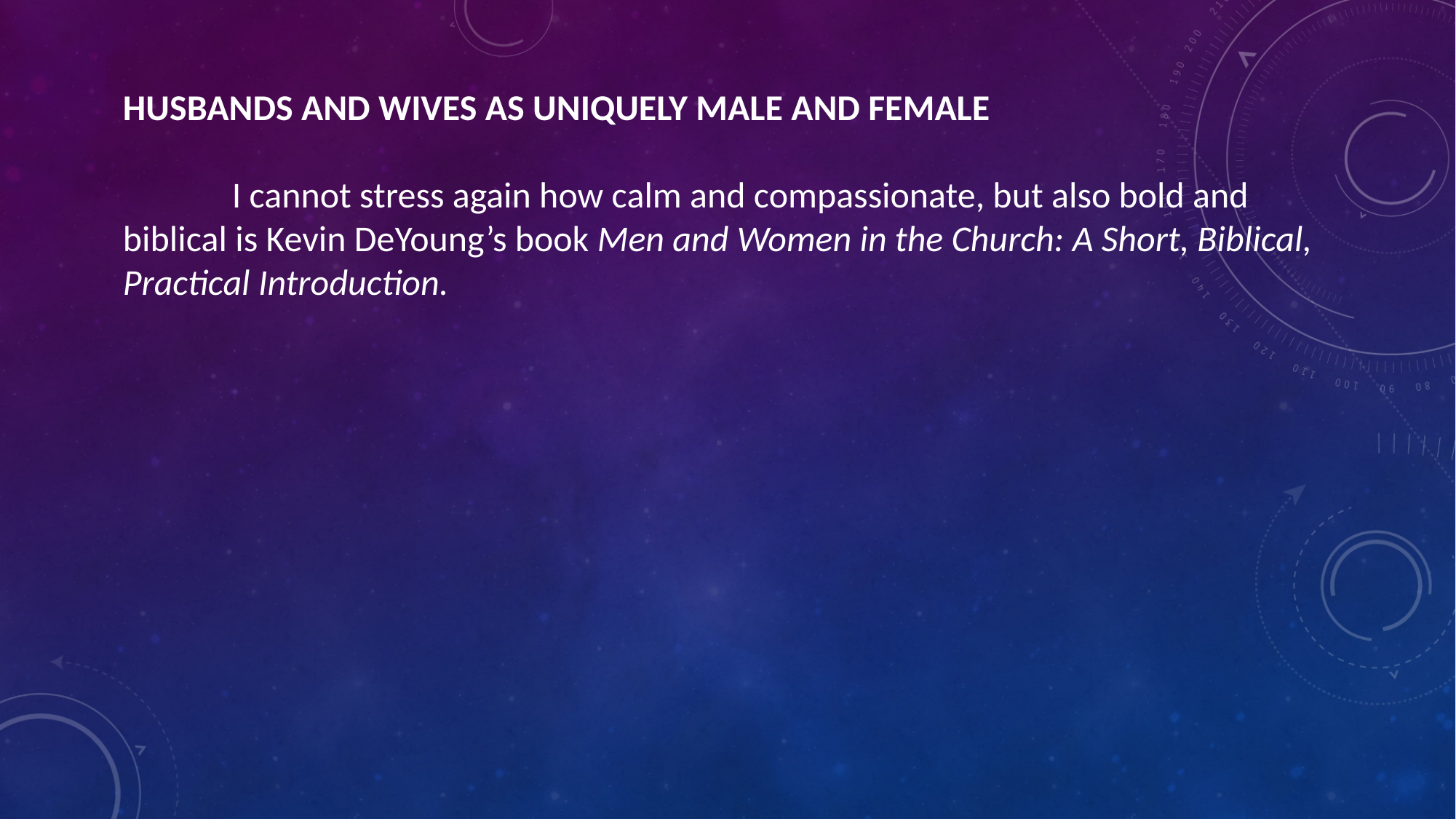

HUSBANDS AND WIVES AS UNIQUELY MALE AND FEMALE

	I cannot stress again how calm and compassionate, but also bold and biblical is Kevin DeYoung’s book Men and Women in the Church: A Short, Biblical, Practical Introduction.